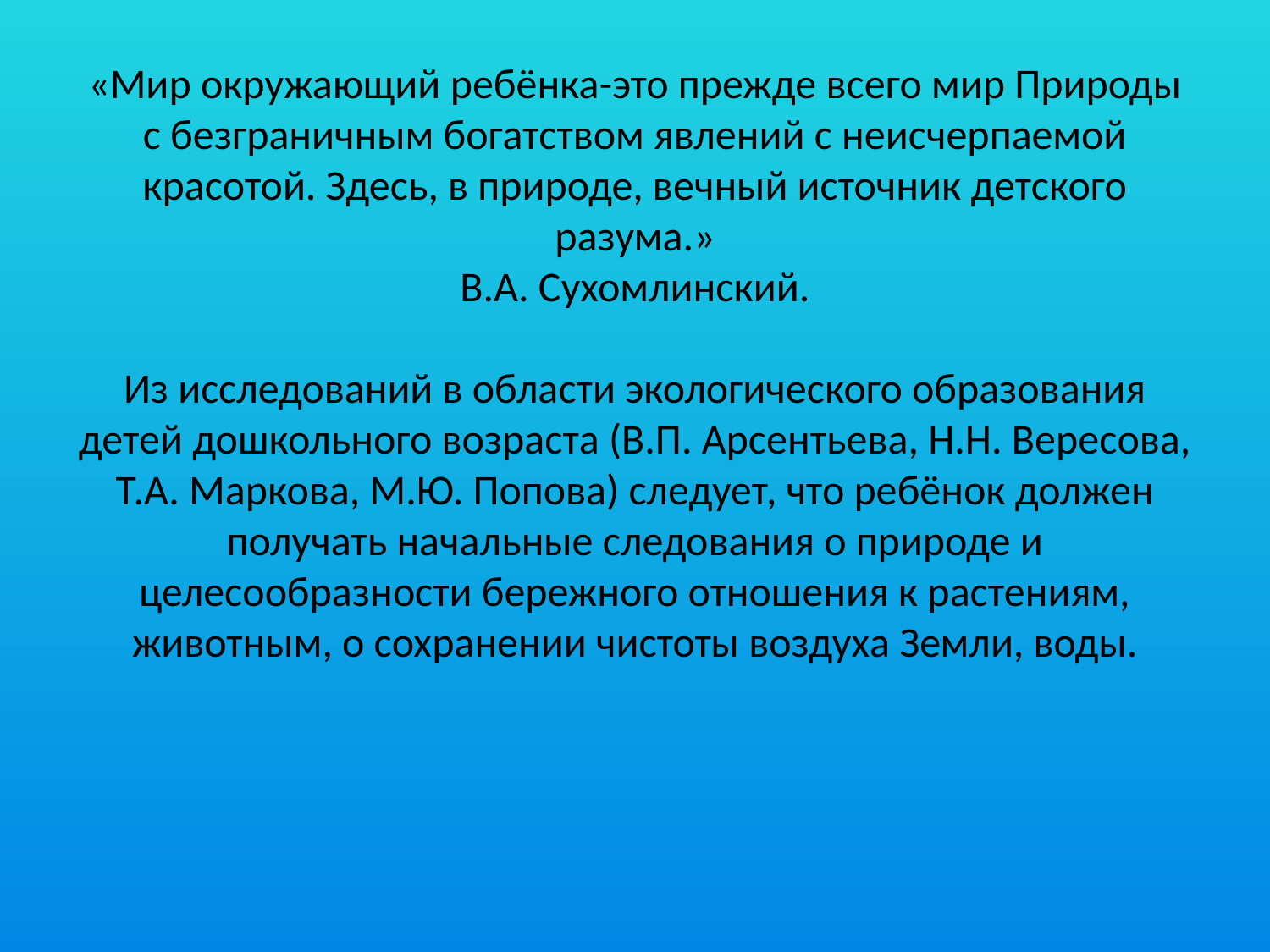

# «Мир окружающий ребёнка-это прежде всего мир Природы с безграничным богатством явлений с неисчерпаемой красотой. Здесь, в природе, вечный источник детского разума.» В.А. Сухомлинский. Из исследований в области экологического образования детей дошкольного возраста (В.П. Арсентьева, Н.Н. Вересова, Т.А. Маркова, М.Ю. Попова) следует, что ребёнок должен получать начальные следования о природе и целесообразности бережного отношения к растениям, животным, о сохранении чистоты воздуха Земли, воды.